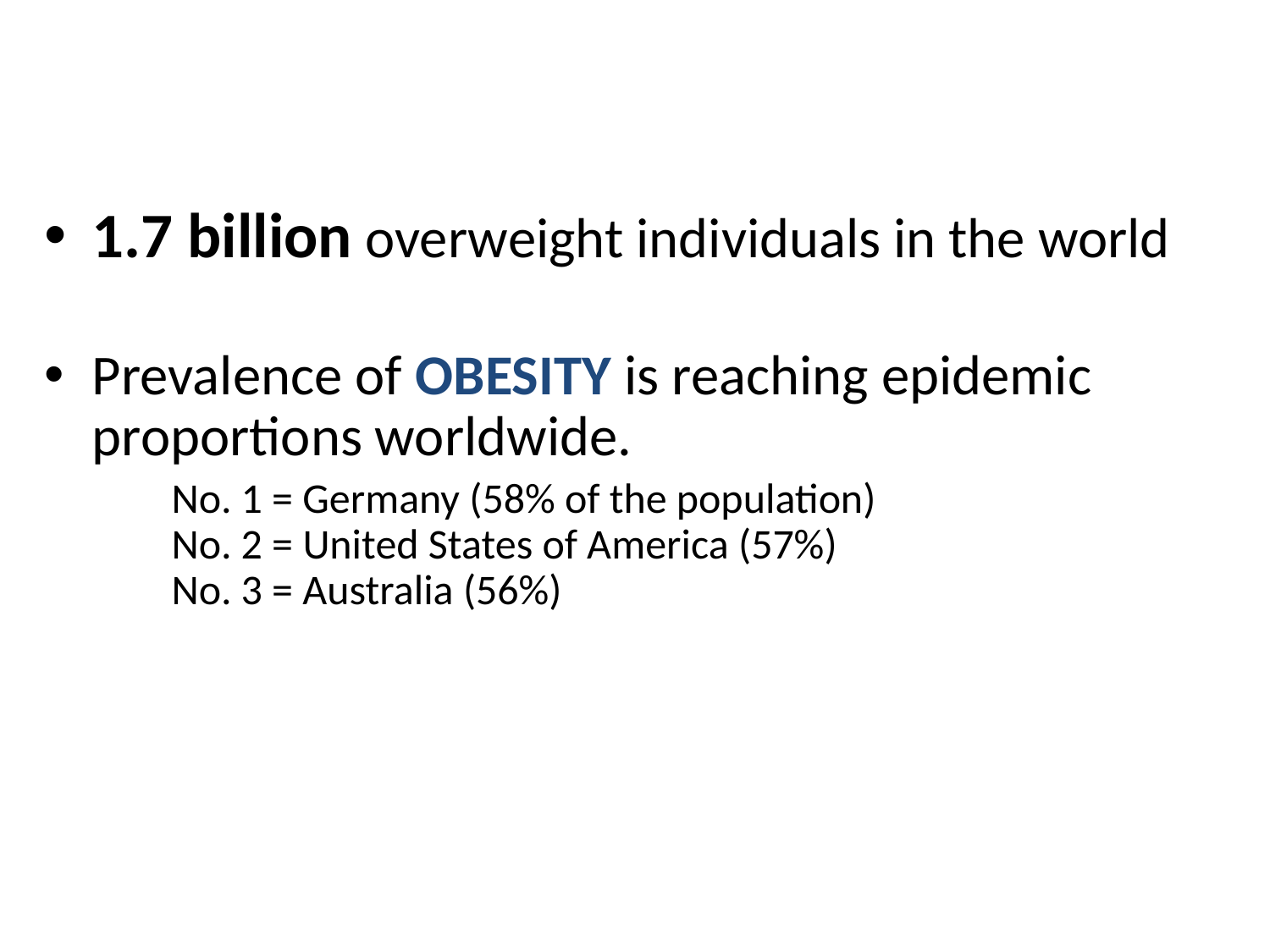

1.7 billion overweight individuals in the world

Prevalence of OBESITY is reaching epidemic proportions worldwide.
	No. 1 = Germany (58% of the population)
	No. 2 = United States of America (57%)
	No. 3 = Australia (56%)